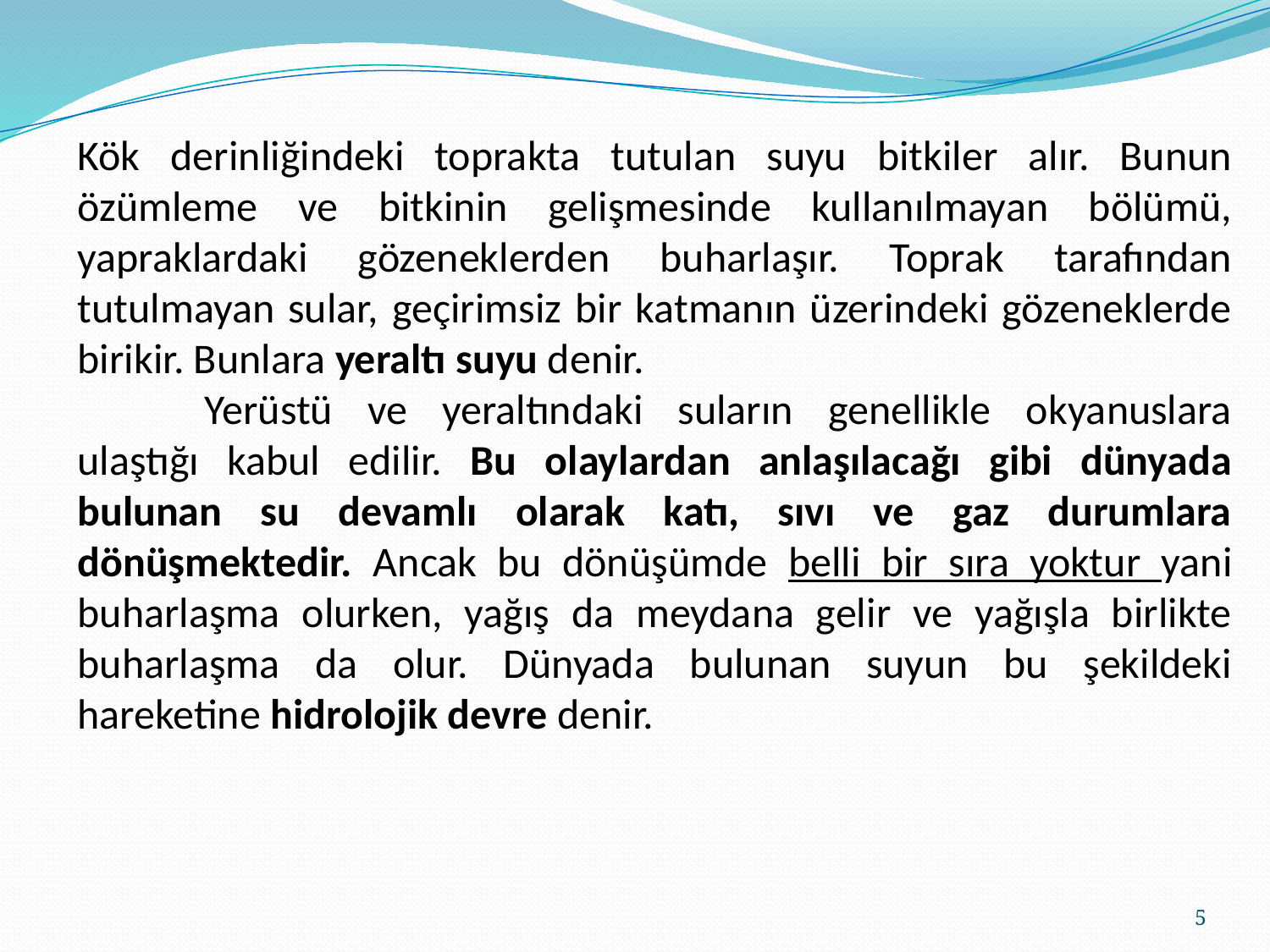

Kök derinliğindeki toprakta tutulan suyu bitkiler alır. Bunun özümleme ve bitkinin gelişmesinde kullanılmayan bölümü, yapraklardaki gözeneklerden buharlaşır. Toprak tarafından tutulmayan sular, geçirimsiz bir katmanın üzerindeki gözeneklerde birikir. Bunlara yeraltı suyu denir.
	Yerüstü ve yeraltındaki suların genellikle okyanuslara ulaştığı kabul edilir. Bu olaylardan anlaşılacağı gibi dünyada bulunan su devamlı olarak katı, sıvı ve gaz durumlara dönüşmektedir. Ancak bu dönüşümde belli bir sıra yoktur yani buharlaşma olurken, yağış da meydana gelir ve yağışla birlikte buharlaşma da olur. Dünyada bulunan suyun bu şekildeki hareketine hidrolojik devre denir.
5